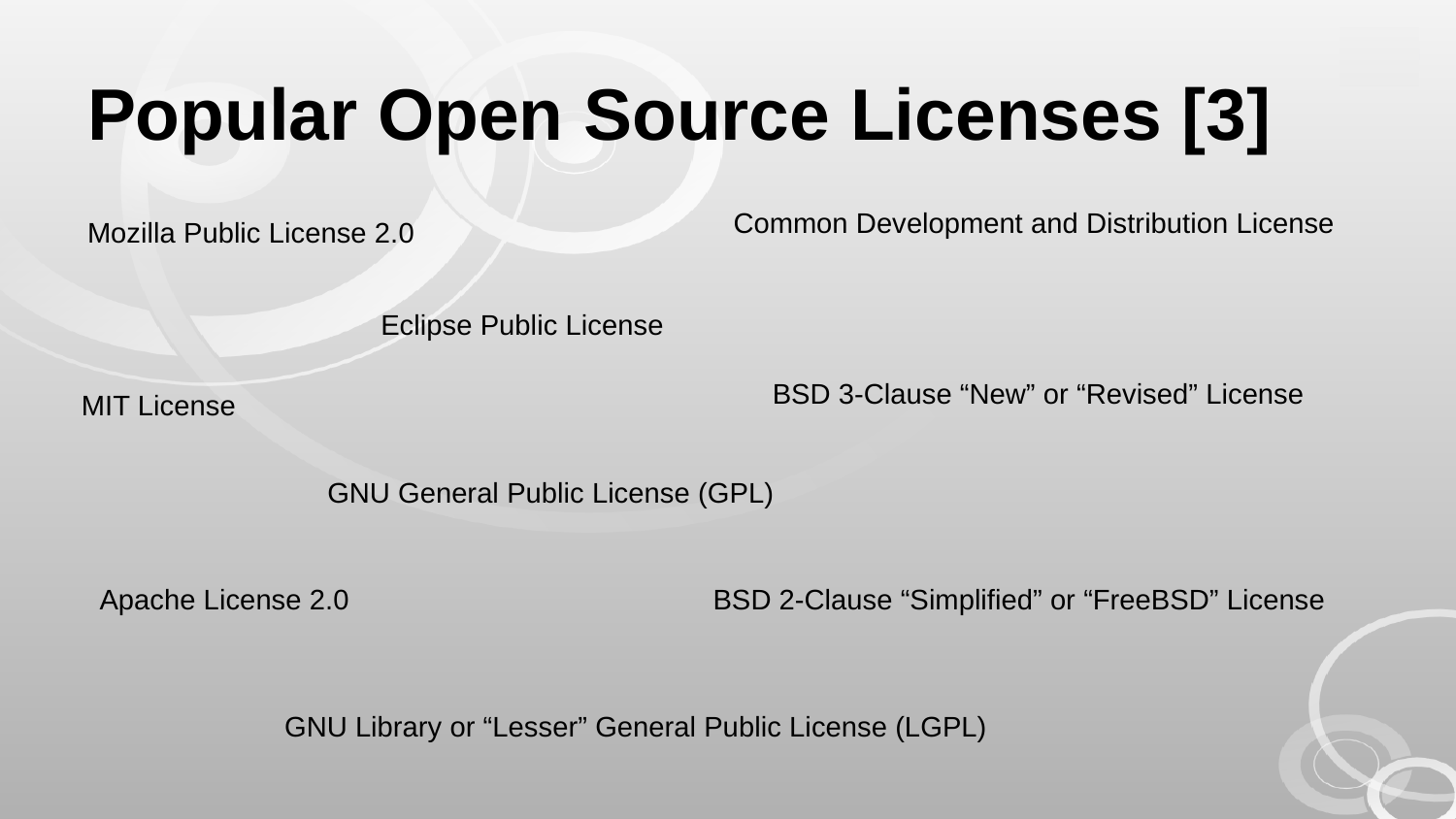

# Popular Open Source Licenses [3]
Common Development and Distribution License
Mozilla Public License 2.0
Eclipse Public License
BSD 3-Clause “New” or “Revised” License
MIT License
GNU General Public License (GPL)
Apache License 2.0
BSD 2-Clause “Simplified” or “FreeBSD” License
GNU Library or “Lesser” General Public License (LGPL)